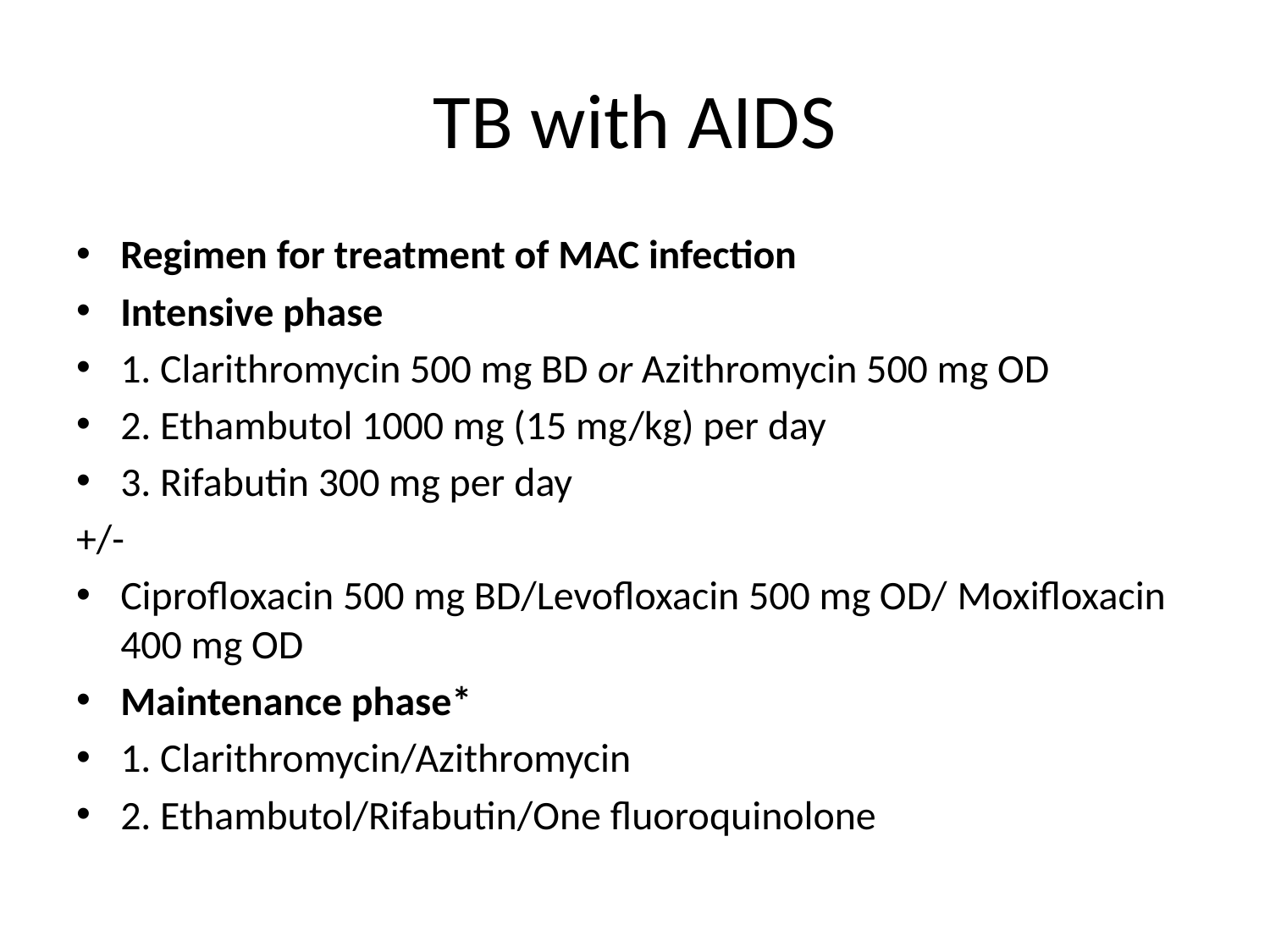

# TB with AIDS
Regimen for treatment of MAC infection
Intensive phase
1. Clarithromycin 500 mg BD or Azithromycin 500 mg OD
2. Ethambutol 1000 mg (15 mg/kg) per day
3. Rifabutin 300 mg per day
+/-
Ciprofloxacin 500 mg BD/Levofloxacin 500 mg OD/ Moxifloxacin 400 mg OD
Maintenance phase*
1. Clarithromycin/Azithromycin
2. Ethambutol/Rifabutin/One fluoroquinolone